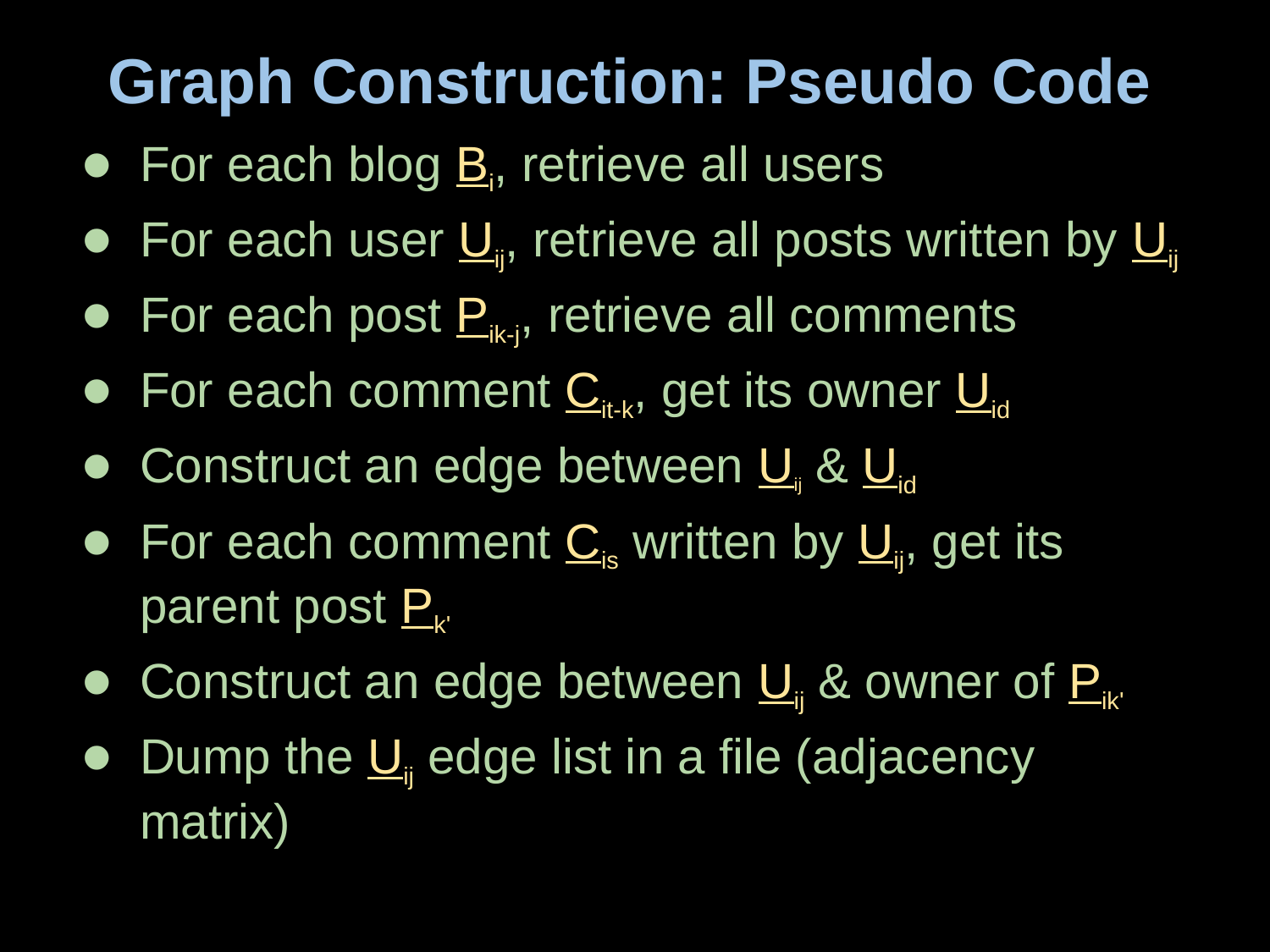

# Graph Construction: Pseudo Code
For each blog Bi, retrieve all users
For each user Uij, retrieve all posts written by Uij
For each post Pik-j, retrieve all comments
For each comment Cit-k, get its owner Uid
Construct an edge between Uij & Uid
For each comment Cis written by Uij, get its parent post Pk'
Construct an edge between Uij & owner of Pik'
Dump the Uij edge list in a file (adjacency matrix)